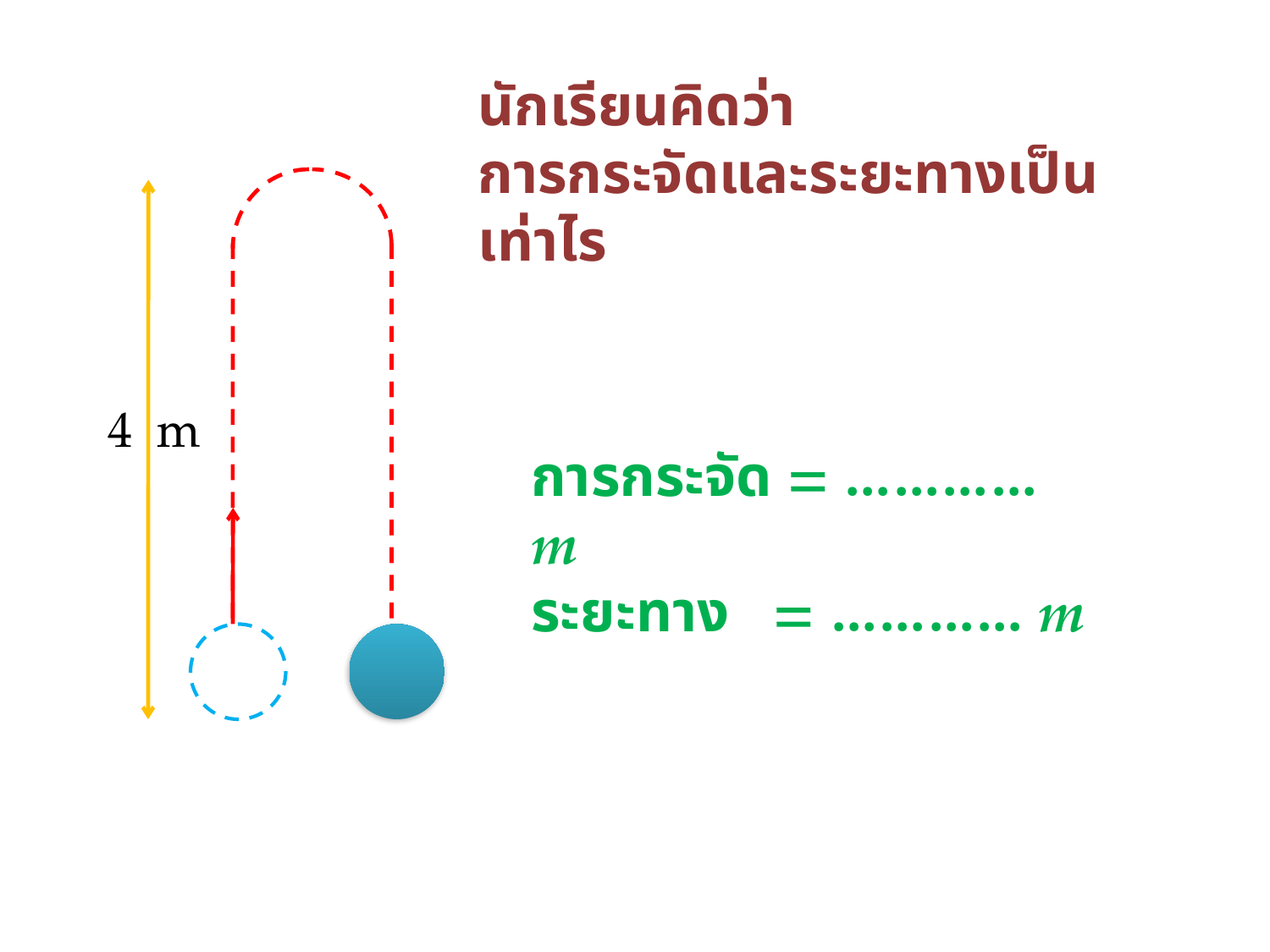

นักเรียนคิดว่า
การกระจัดและระยะทางเป็นเท่าไร

4  m
การกระจัด = ………… m
ระยะทาง   = ………… m